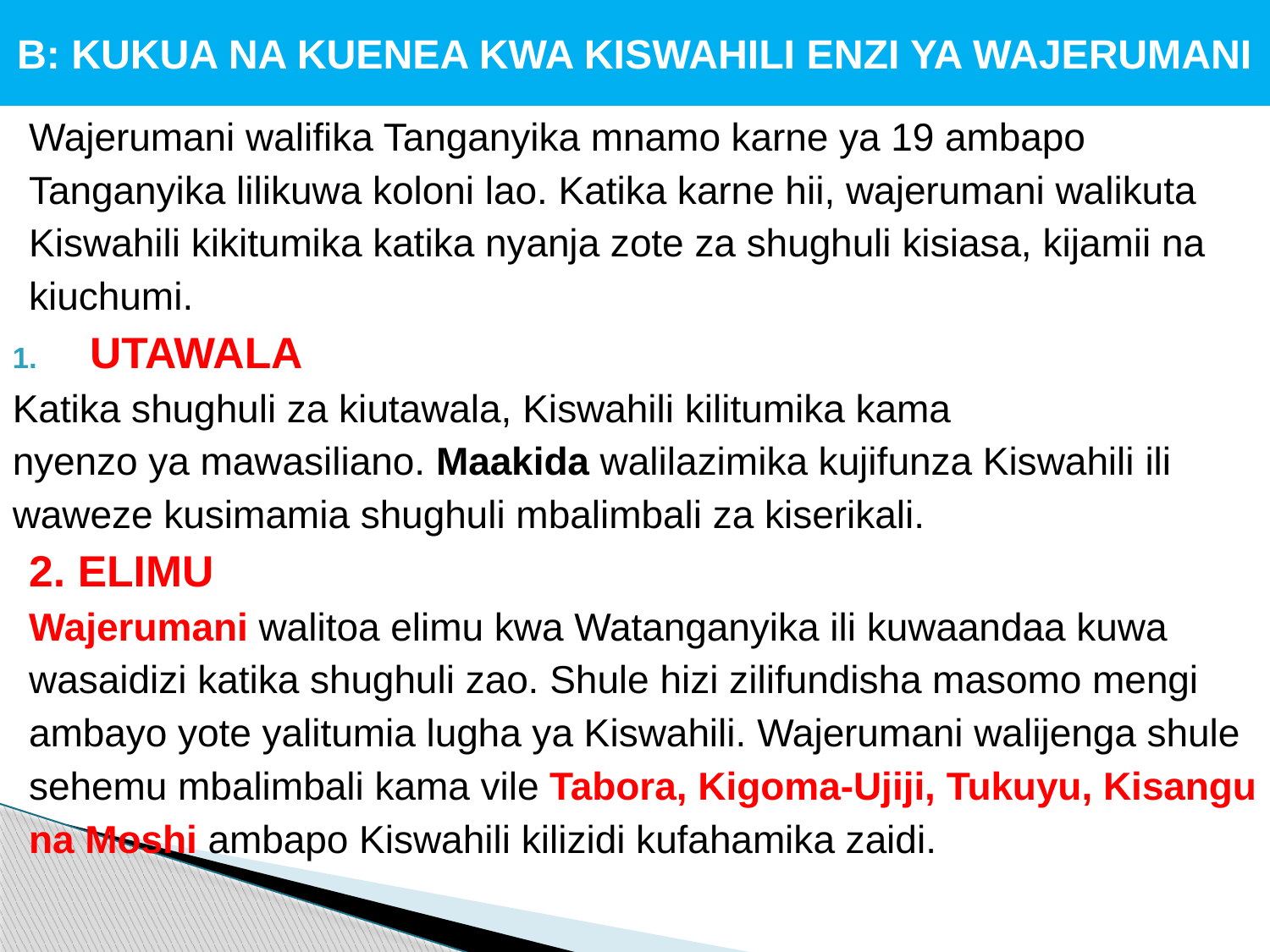

# B: KUKUA NA KUENEA KWA KISWAHILI ENZI YA WAJERUMANI
Wajerumani walifika Tanganyika mnamo karne ya 19 ambapo
Tanganyika lilikuwa koloni lao. Katika karne hii, wajerumani walikuta
Kiswahili kikitumika katika nyanja zote za shughuli kisiasa, kijamii na
kiuchumi.
UTAWALA
Katika shughuli za kiutawala, Kiswahili kilitumika kama
nyenzo ya mawasiliano. Maakida walilazimika kujifunza Kiswahili ili
waweze kusimamia shughuli mbalimbali za kiserikali.
2. ELIMU
Wajerumani walitoa elimu kwa Watanganyika ili kuwaandaa kuwa
wasaidizi katika shughuli zao. Shule hizi zilifundisha masomo mengi
ambayo yote yalitumia lugha ya Kiswahili. Wajerumani walijenga shule
sehemu mbalimbali kama vile Tabora, Kigoma-Ujiji, Tukuyu, Kisangu
na Moshi ambapo Kiswahili kilizidi kufahamika zaidi.